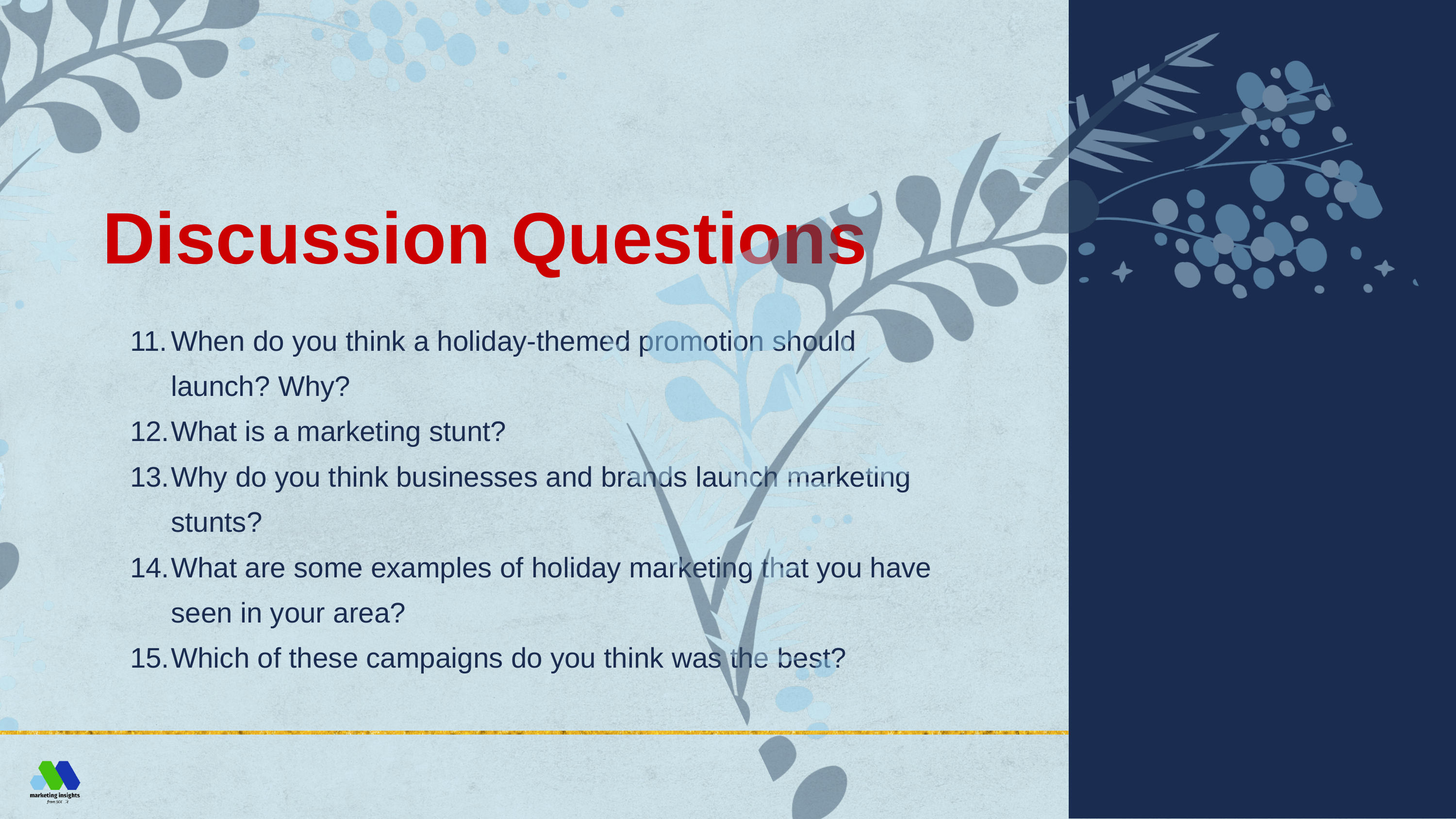

Discussion Questions
When do you think a holiday-themed promotion should launch? Why?
What is a marketing stunt?
Why do you think businesses and brands launch marketing stunts?
What are some examples of holiday marketing that you have seen in your area?
Which of these campaigns do you think was the best?